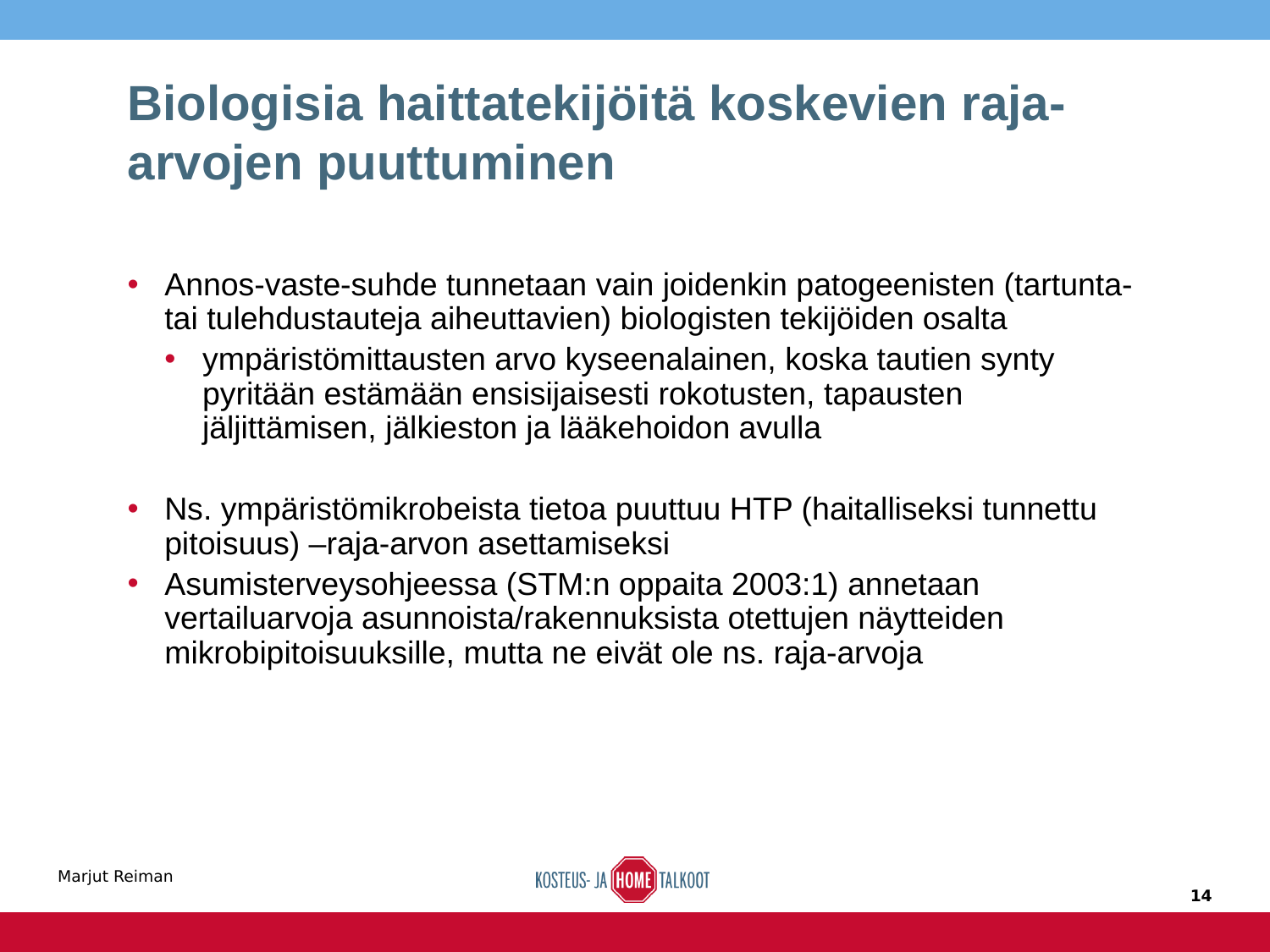

# Biologisia haittatekijöitä koskevien raja-arvojen puuttuminen

Annos-vaste-suhde tunnetaan vain joidenkin patogeenisten (tartunta- tai tulehdustauteja aiheuttavien) biologisten tekijöiden osalta
ympäristömittausten arvo kyseenalainen, koska tautien synty pyritään estämään ensisijaisesti rokotusten, tapausten jäljittämisen, jälkieston ja lääkehoidon avulla

Ns. ympäristömikrobeista tietoa puuttuu HTP (haitalliseksi tunnettu pitoisuus) –raja-arvon asettamiseksi
Asumisterveysohjeessa (STM:n oppaita 2003:1) annetaan vertailuarvoja asunnoista/rakennuksista otettujen näytteiden mikrobipitoisuuksille, mutta ne eivät ole ns. raja-arvoja

Marjut Reiman
14